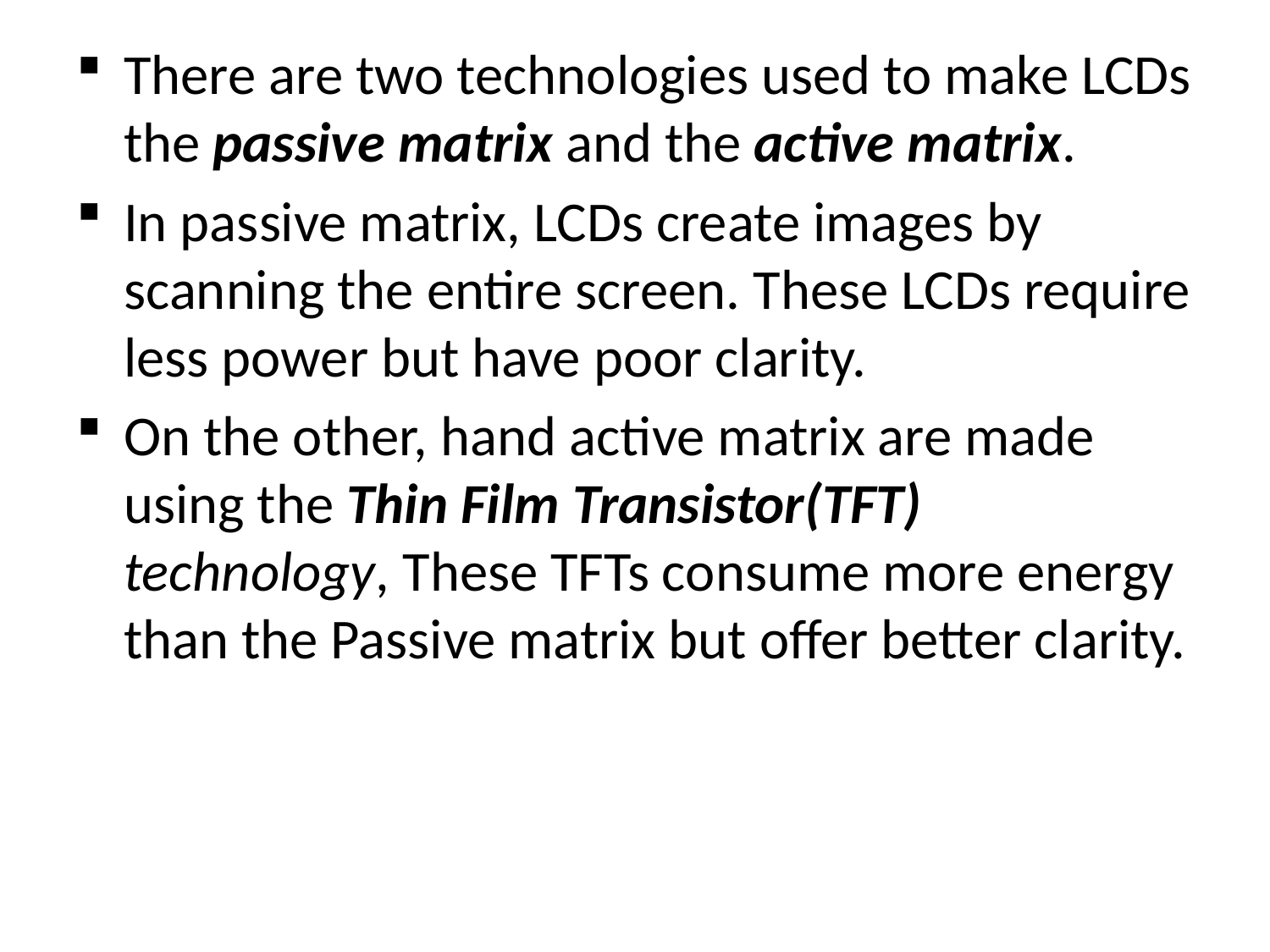

There are two technologies used to make LCDs the passive matrix and the active matrix.
In passive matrix, LCDs create images by scanning the entire screen. These LCDs require less power but have poor clarity.
On the other, hand active matrix are made using the Thin Film Transistor(TFT) technology, These TFTs consume more energy than the Passive matrix but offer better clarity.